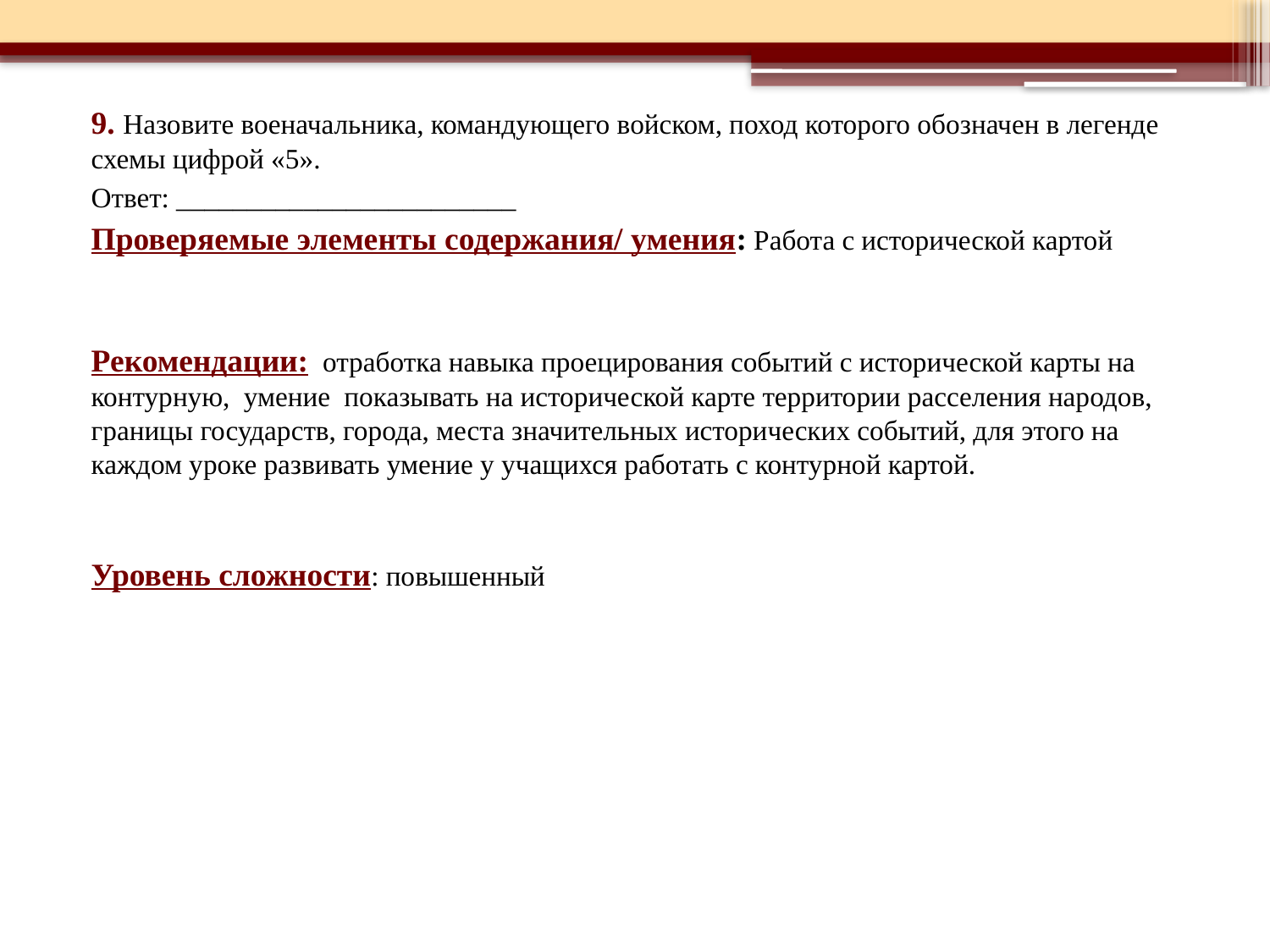

9. Назовите военачальника, командующего войском, поход которого обозначен в легенде схемы цифрой «5».
Ответ: ________________________
Проверяемые элементы содержания/ умения: Работа с исторической картой

Рекомендации:  отработка навыка проецирования событий с исторической карты на контурную,  умение  показывать на исторической карте территории расселения народов, границы государств, города, места значительных исторических событий, для этого на каждом уроке развивать умение у учащихся работать с контурной картой.

Уровень сложности: повышенный